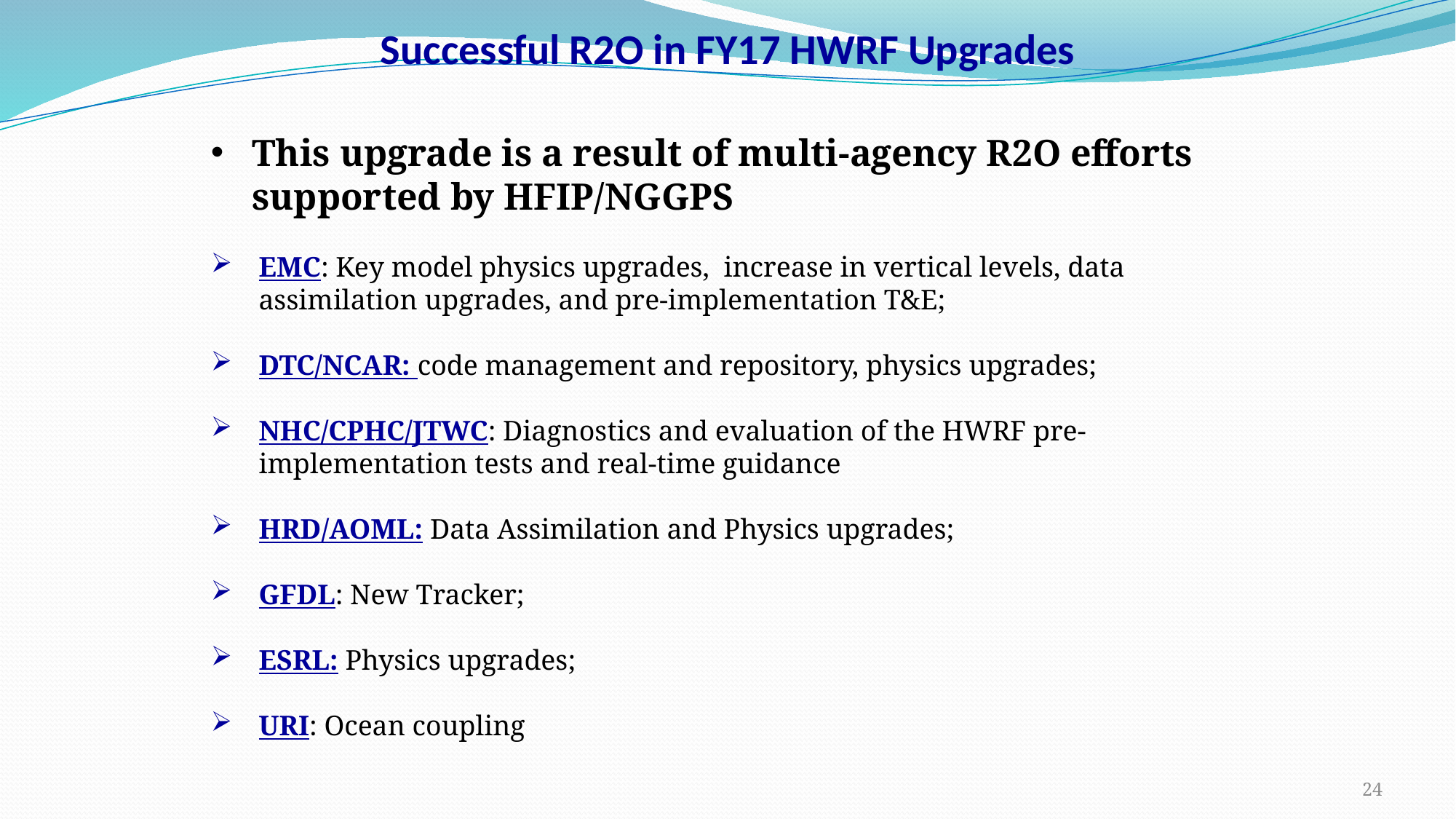

Successful R2O in FY17 HWRF Upgrades
This upgrade is a result of multi-agency R2O efforts supported by HFIP/NGGPS

EMC: Key model physics upgrades,  increase in vertical levels, data assimilation upgrades, and pre-implementation T&E;

DTC/NCAR: code management and repository, physics upgrades;

NHC/CPHC/JTWC: Diagnostics and evaluation of the HWRF pre-implementation tests and real-time guidance

HRD/AOML: Data Assimilation and Physics upgrades;

GFDL: New Tracker;

ESRL: Physics upgrades;

URI: Ocean coupling

24